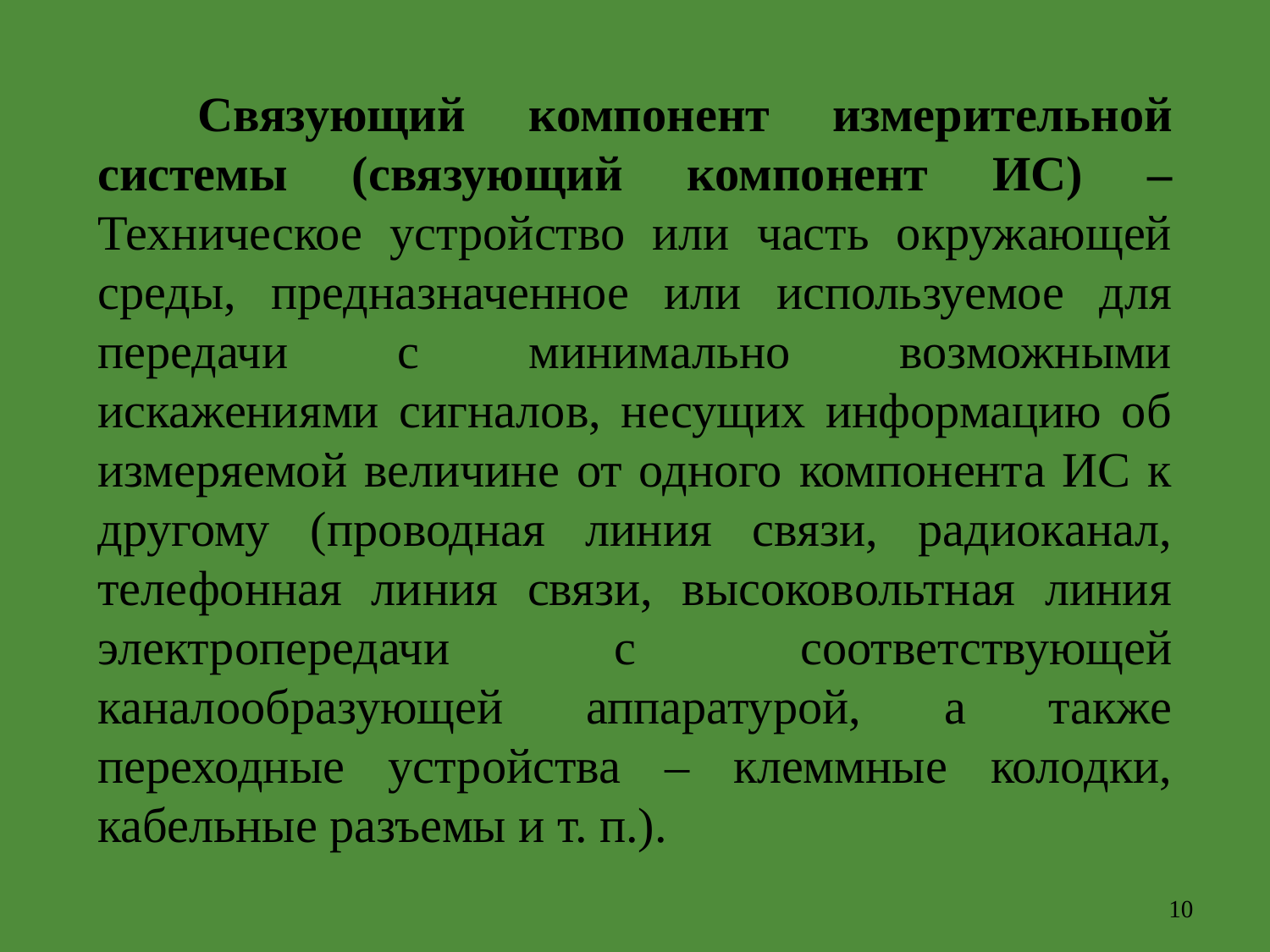

Связующий компонент измерительной системы (связующий компонент ИС) – Техническое устройство или часть окружающей среды, предназначенное или используемое для передачи с минимально возможными искажениями сигналов, несущих информацию об измеряемой величине от одного компонента ИС к другому (проводная линия связи, радиоканал, телефонная линия связи, высоковольтная линия электропередачи с соответствующей каналообразующей аппаратурой, а также переходные устройства – клеммные колодки, кабельные разъемы и т. п.).
10